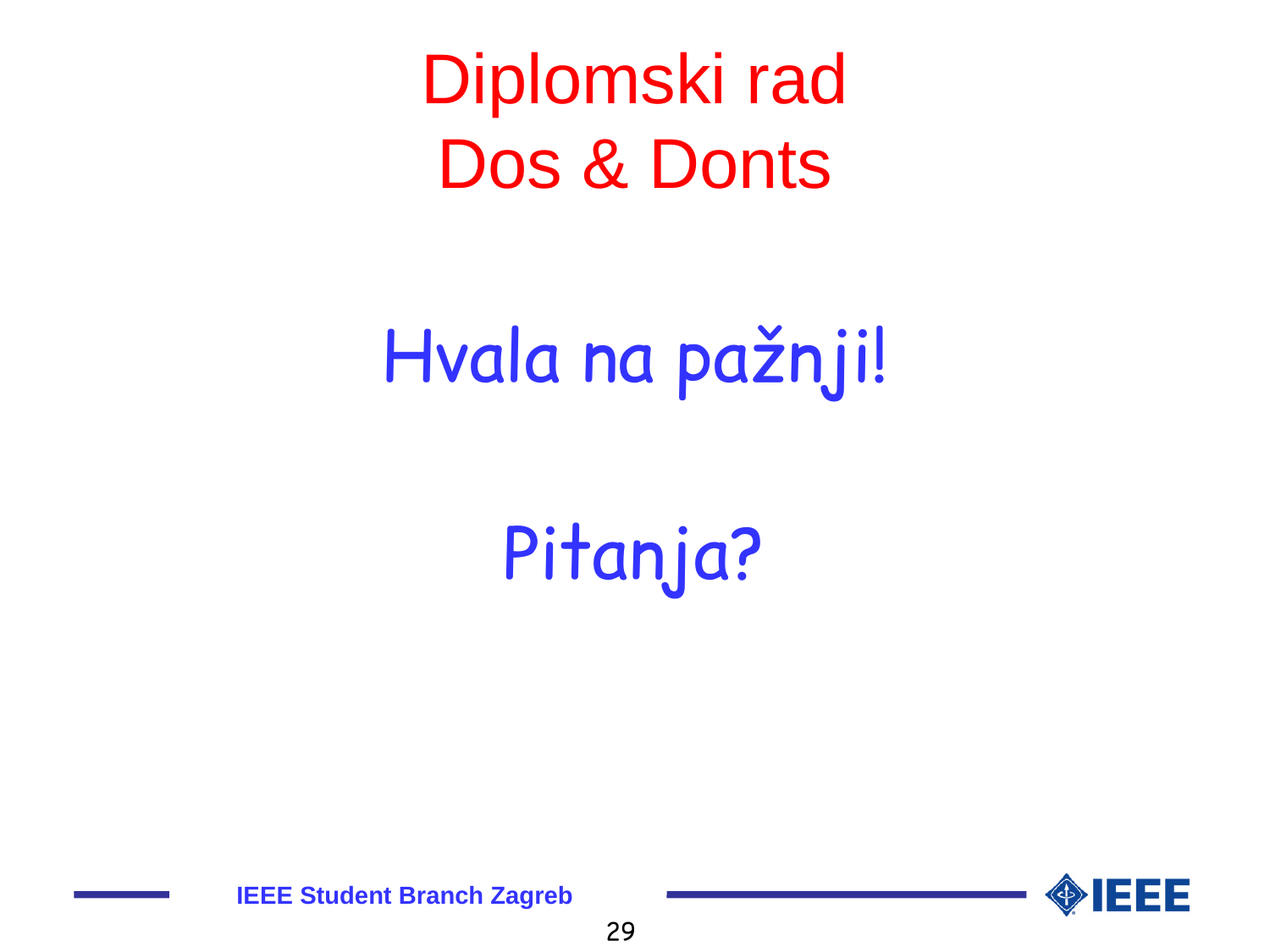

# Diplomski rad Dos & Donts

Hvala na pažnji!

Pitanja?
IEEE Student Branch Zagreb